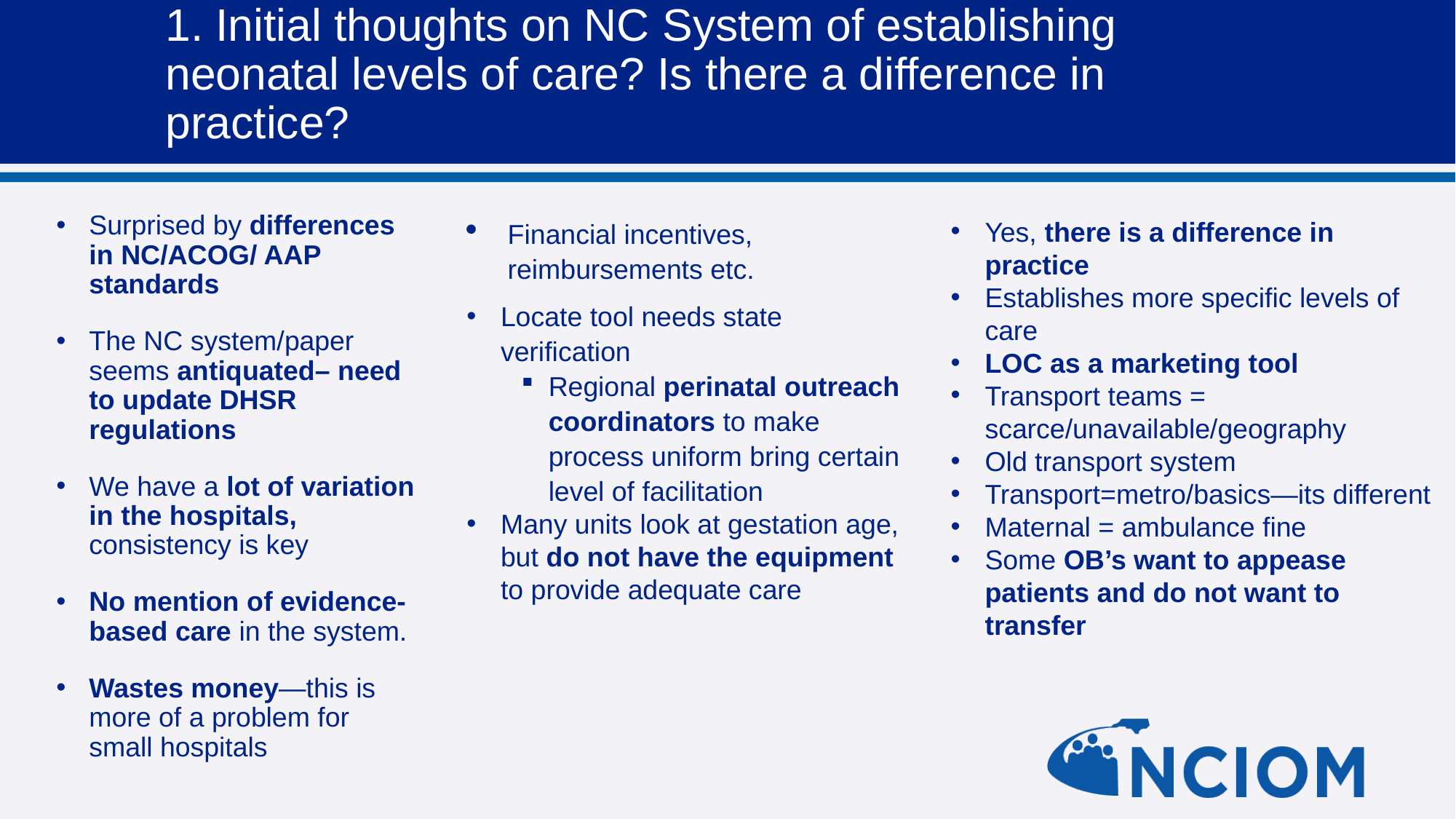

# 1. Initial thoughts on NC System of establishing neonatal levels of care? Is there a difference in practice?
Surprised by differences in NC/ACOG/ AAP standards
The NC system/paper seems antiquated– need to update DHSR regulations
We have a lot of variation in the hospitals, consistency is key
No mention of evidence-based care in the system.
Wastes money—this is more of a problem for small hospitals

Financial incentives, reimbursements etc.
Locate tool needs state verification
Regional perinatal outreach coordinators to make process uniform bring certain level of facilitation
Many units look at gestation age, but do not have the equipment to provide adequate care

Yes, there is a difference in practice
Establishes more specific levels of care
LOC as a marketing tool
Transport teams = scarce/unavailable/geography
Old transport system
Transport=metro/basics—its different
Maternal = ambulance fine
Some OB’s want to appease patients and do not want to transfer